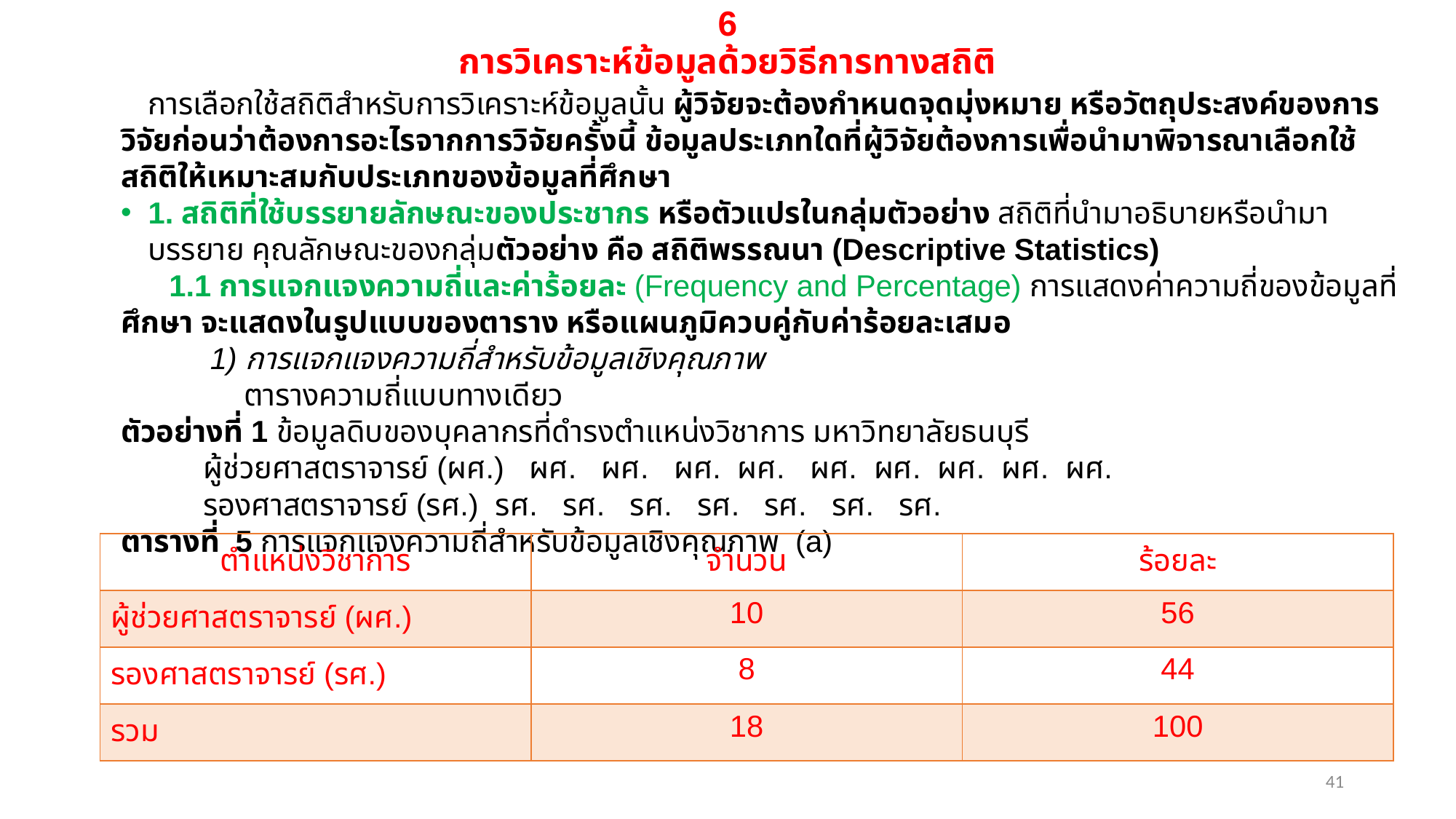

# 6 การวิเคราะห์ข้อมูลด้วยวิธีการทางสถิติ
การเลือกใช้สถิติสำหรับการวิเคราะห์ข้อมูลนั้น ผู้วิจัยจะต้องกำหนดจุดมุ่งหมาย หรือวัตถุประสงค์ของการวิจัยก่อนว่าต้องการอะไรจากการวิจัยครั้งนี้ ข้อมูลประเภทใดที่ผู้วิจัยต้องการเพื่อนำมาพิจารณาเลือกใช้สถิติให้เหมาะสมกับประเภทของข้อมูลที่ศึกษา
1. สถิติที่ใช้บรรยายลักษณะของประชากร หรือตัวแปรในกลุ่มตัวอย่าง สถิติที่นำมาอธิบายหรือนำมาบรรยาย คุณลักษณะของกลุ่มตัวอย่าง คือ สถิติพรรณนา (Descriptive Statistics)
1.1 การแจกแจงความถี่และค่าร้อยละ (Frequency and Percentage) การแสดงค่าความถี่ของข้อมูลที่ศึกษา จะแสดงในรูปแบบของตาราง หรือแผนภูมิควบคู่กับค่าร้อยละเสมอ
1) การแจกแจงความถี่สำหรับข้อมูลเชิงคุณภาพ
ตารางความถี่แบบทางเดียว
ตัวอย่างที่ 1 ข้อมูลดิบของบุคลากรที่ดำรงตำแหน่งวิชาการ มหาวิทยาลัยธนบุรี
ผู้ช่วยศาสตราจารย์ (ผศ.)   ผศ.   ผศ.   ผศ.  ผศ.   ผศ.  ผศ.  ผศ.  ผศ.  ผศ.
รองศาสตราจารย์ (รศ.)  รศ.   รศ.   รศ.   รศ.   รศ.   รศ.   รศ.
ตารางที่  5 การแจกแจงความถี่สำหรับข้อมูลเชิงคุณภาพ  (a)

| ตำแหน่งวิชาการ | จำนวน | ร้อยละ |
| --- | --- | --- |
| ผู้ช่วยศาสตราจารย์ (ผศ.) | 10 | 56 |
| รองศาสตราจารย์ (รศ.) | 8 | 44 |
| รวม | 18 | 100 |
41